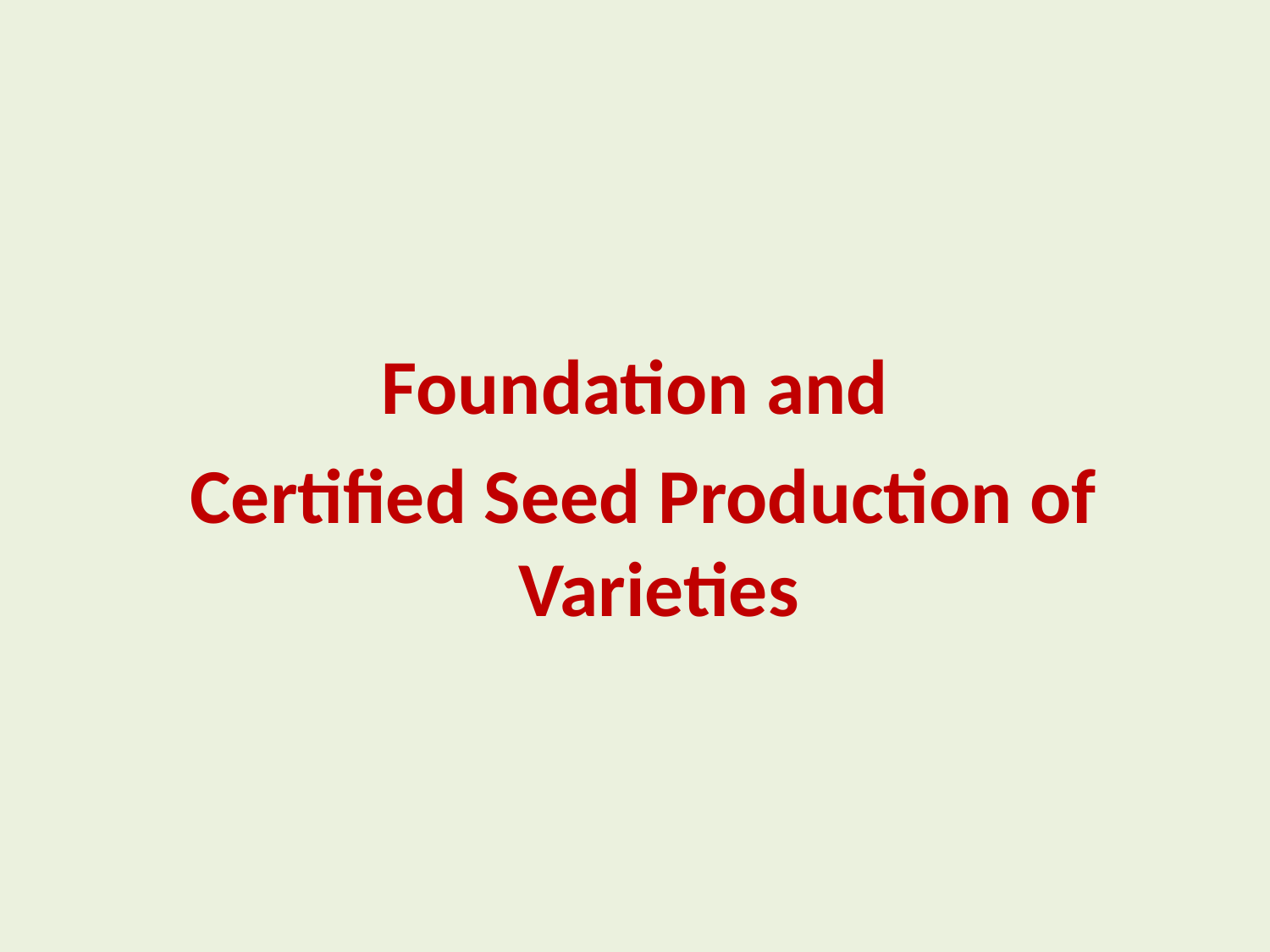

Foundation and
 Certified Seed Production of Varieties